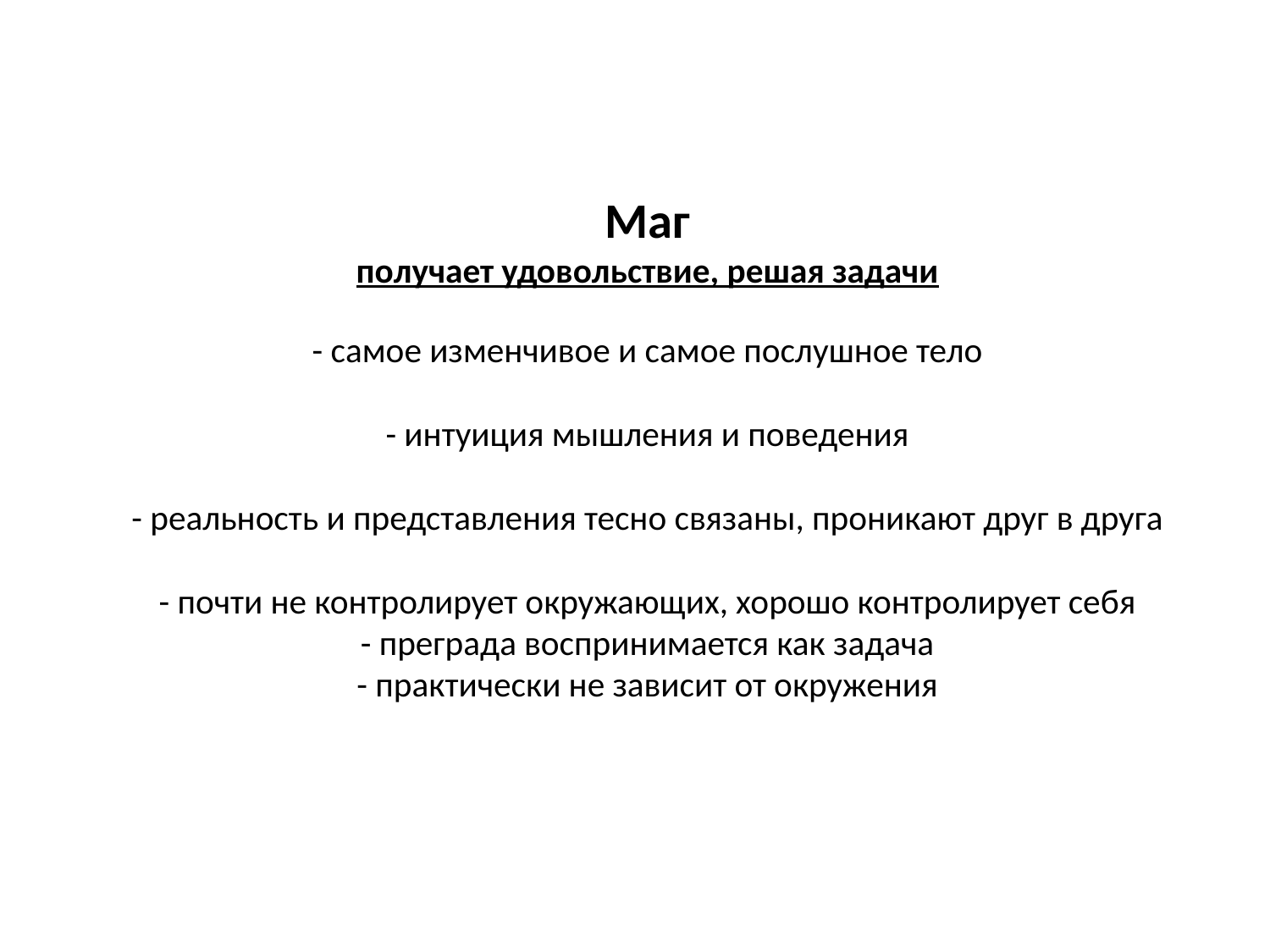

# Маг получает удовольствие, решая задачи - самое изменчивое и самое послушное тело - интуиция мышления и поведения - реальность и представления тесно связаны, проникают друг в друга - почти не контролирует окружающих, хорошо контролирует себя - преграда воспринимается как задача - практически не зависит от окружения